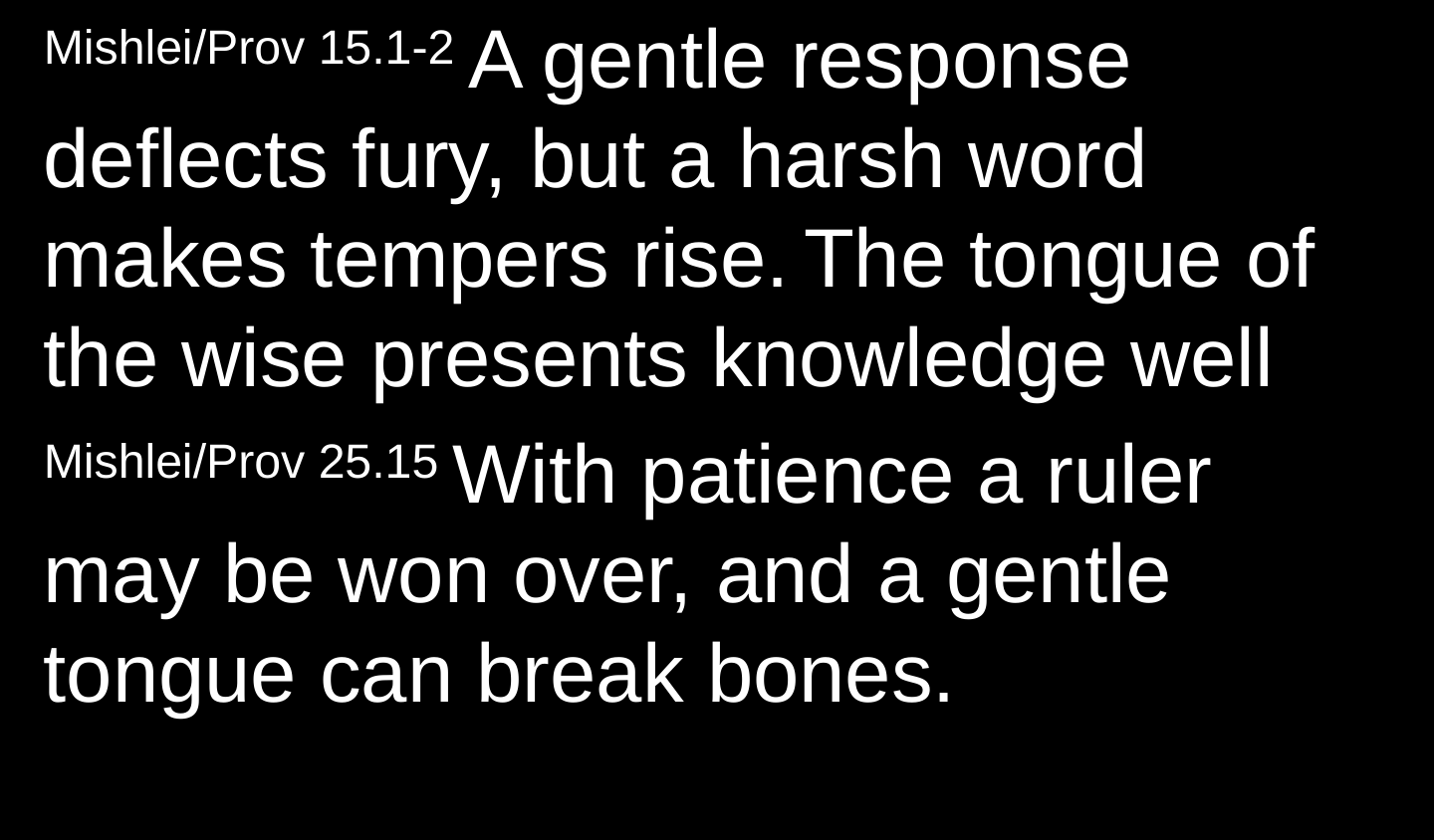

Mishlei/Prov 15.1-2 A gentle response deflects fury, but a harsh word makes tempers rise. The tongue of the wise presents knowledge well
Mishlei/Prov 25.15 With patience a ruler may be won over, and a gentle tongue can break bones.